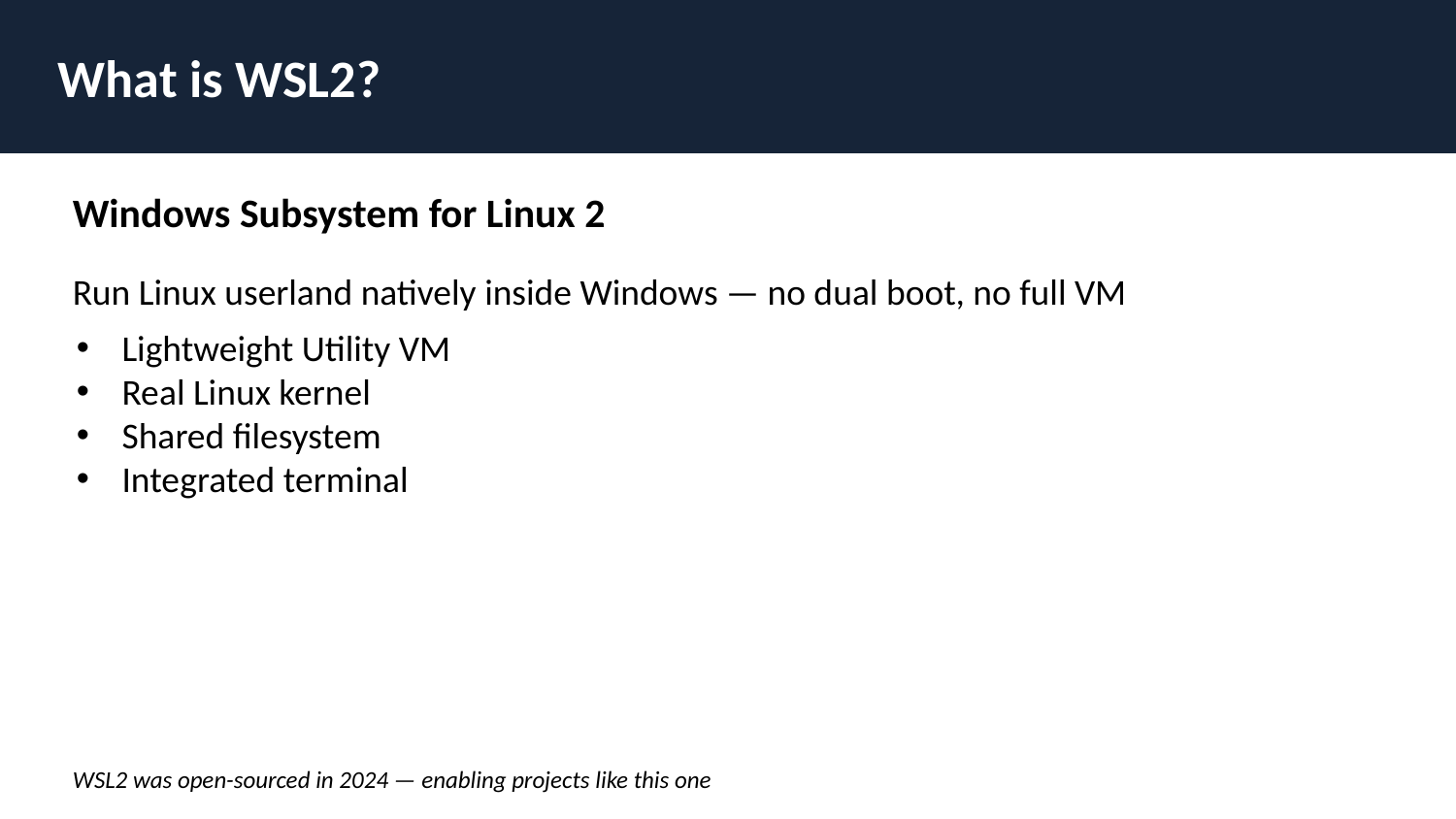

What is WSL2?
Windows Subsystem for Linux 2
Run Linux userland natively inside Windows — no dual boot, no full VM
Lightweight Utility VM
Real Linux kernel
Shared filesystem
Integrated terminal

WSL2 was open-sourced in 2024 — enabling projects like this one